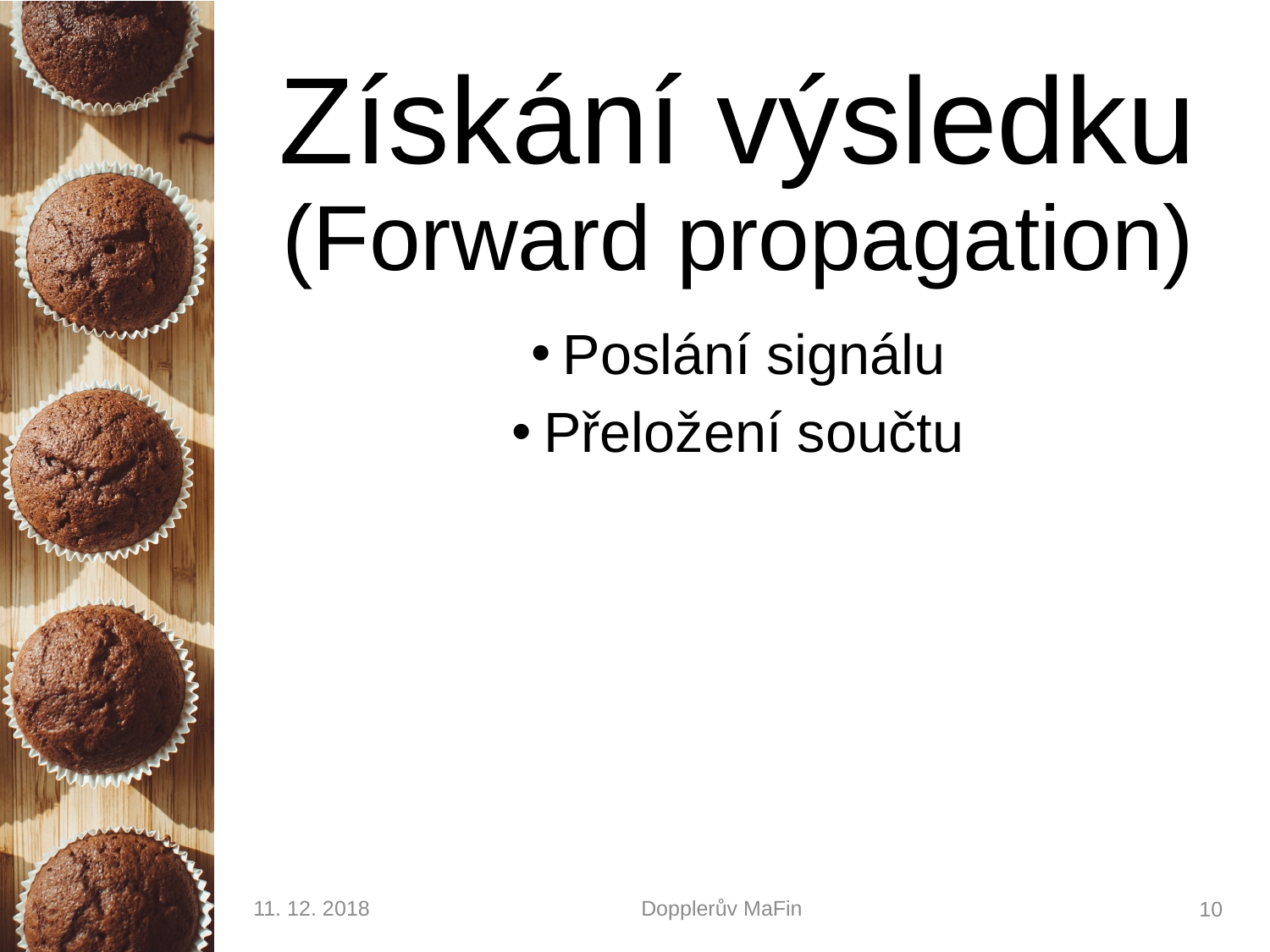

# Získání výsledku (Forward propagation)
Poslání signálu
Přeložení součtu

11. 12. 2018
Dopplerův MaFin
10